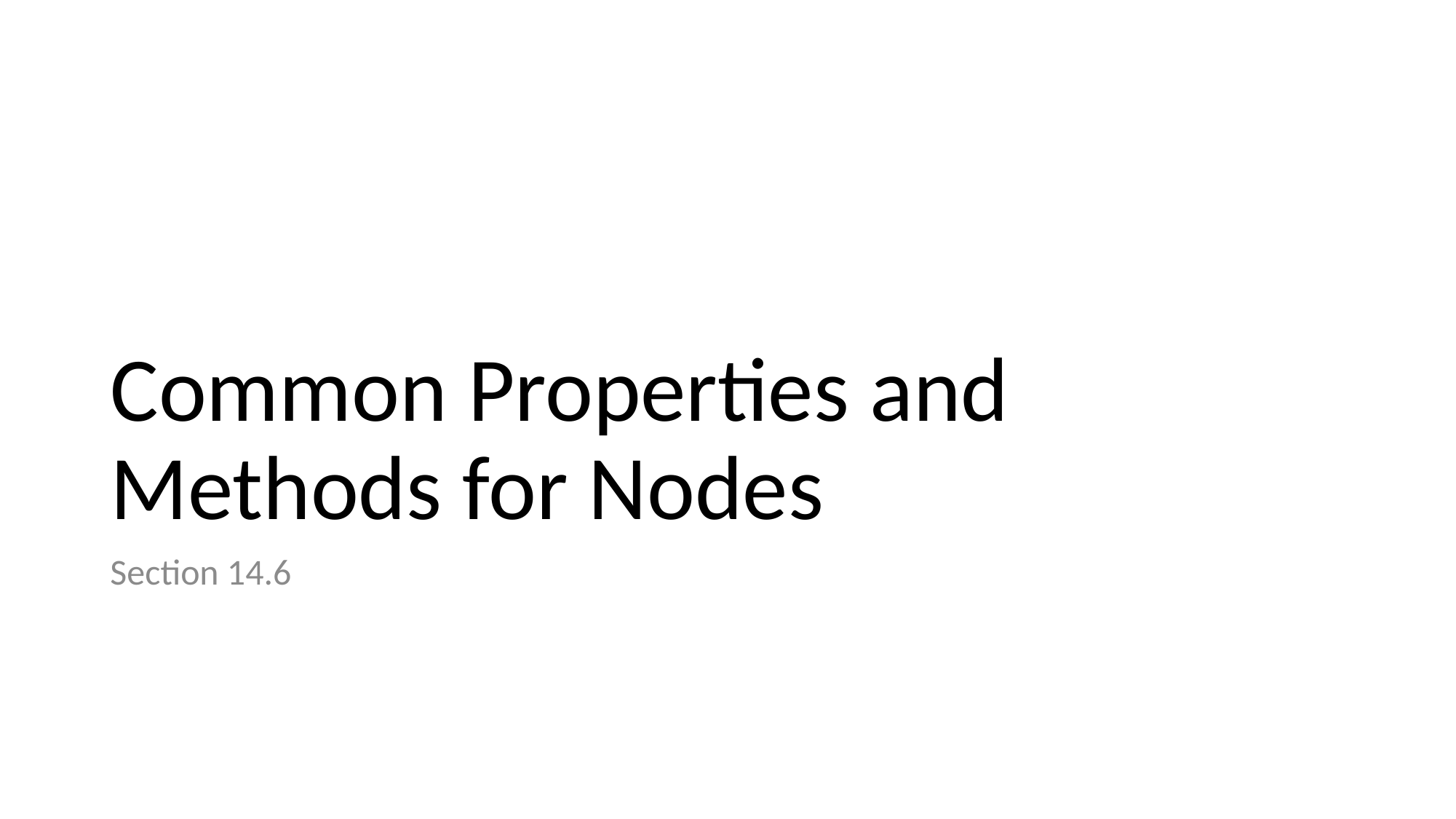

# Common Properties and Methods for Nodes
Section 14.6